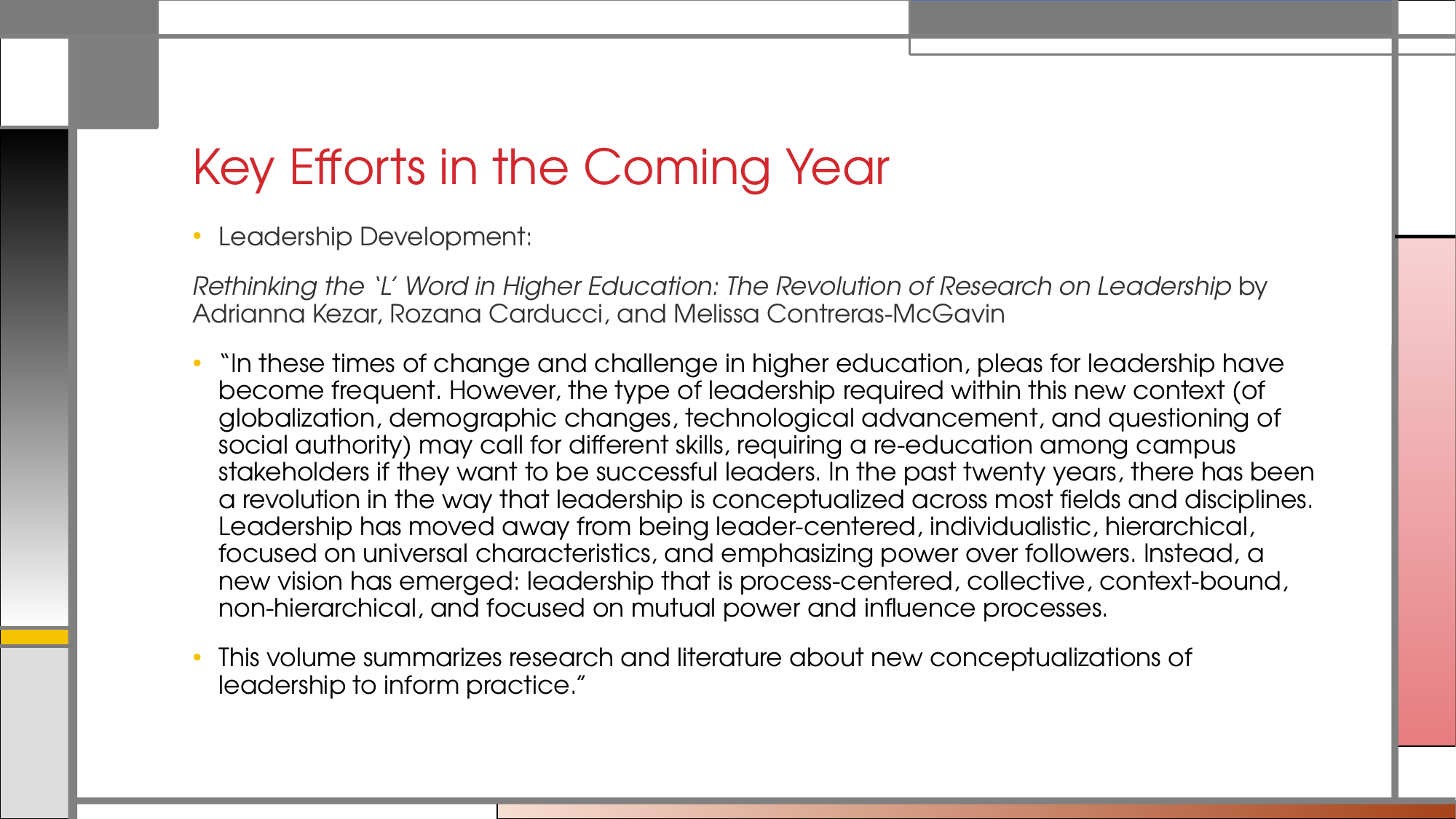

# Key Efforts in the Coming Year
Leadership Development:
Rethinking the ‘L’ Word in Higher Education: The Revolution of Research on Leadership by Adrianna Kezar, Rozana Carducci, and Melissa Contreras-McGavin
“In these times of change and challenge in higher education, pleas for leadership have become frequent. However, the type of leadership required within this new context (of globalization, demographic changes, technological advancement, and questioning of social authority) may call for different skills, requiring a re-education among campus stakeholders if they want to be successful leaders. In the past twenty years, there has been a revolution in the way that leadership is conceptualized across most fields and disciplines. Leadership has moved away from being leader-centered, individualistic, hierarchical, focused on universal characteristics, and emphasizing power over followers. Instead, a new vision has emerged: leadership that is process-centered, collective, context-bound, non-hierarchical, and focused on mutual power and influence processes.
This volume summarizes research and literature about new conceptualizations of leadership to inform practice.”